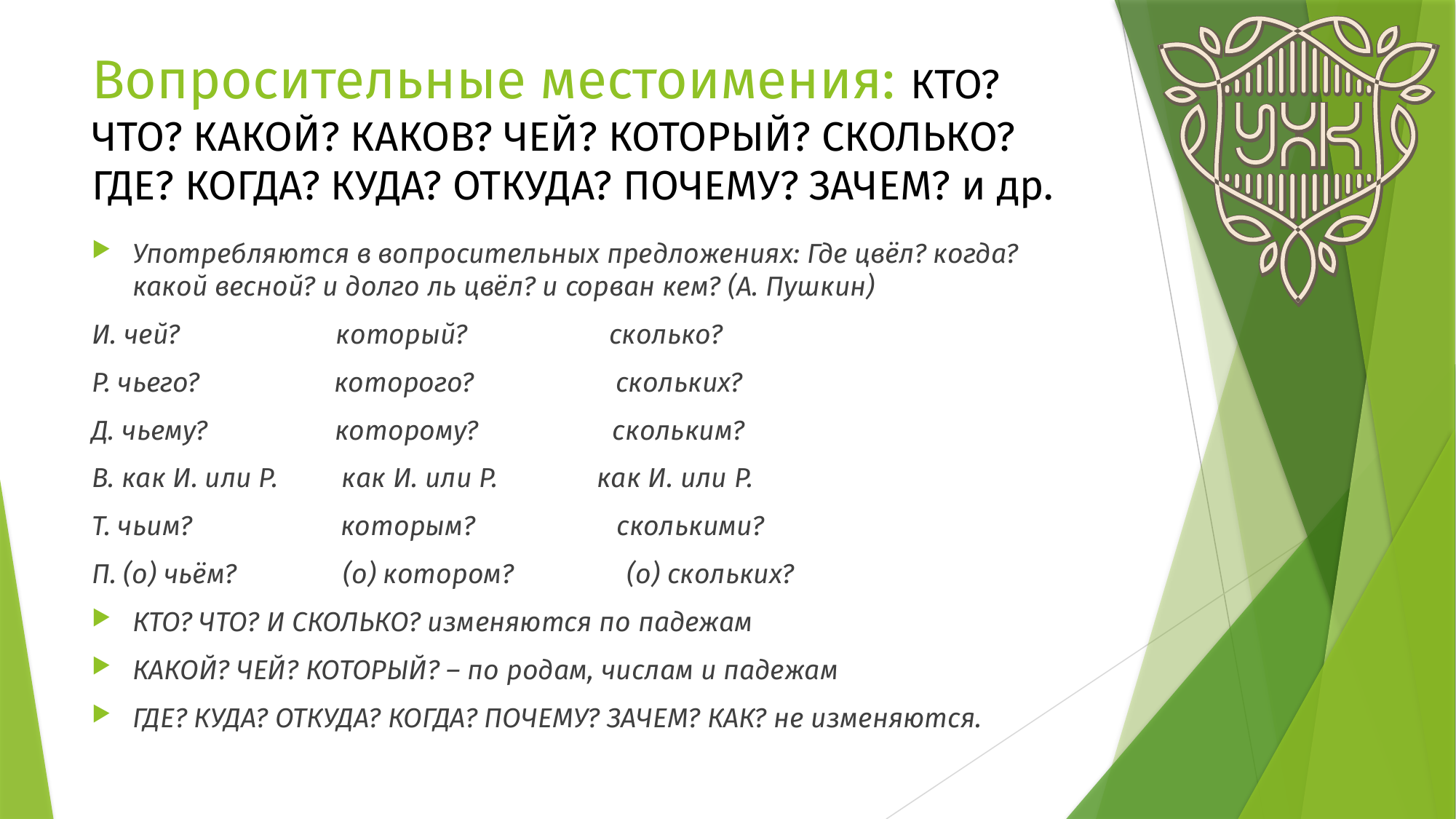

# Вопросительные местоимения: КТО? ЧТО? КАКОЙ? КАКОВ? ЧЕЙ? КОТОРЫЙ? СКОЛЬКО? ГДЕ? КОГДА? КУДА? ОТКУДА? ПОЧЕМУ? ЗАЧЕМ? и др.
Употребляются в вопросительных предложениях: Где цвёл? когда? какой весной? и долго ль цвёл? и сорван кем? (А. Пушкин)
И. чей?                      который?                    сколько?
Р. чьего?                   которого?                    скольких?
Д. чьему?                  которому?                   скольким?
В. как И. или Р.         как И. или Р.              как И. или Р.
Т. чьим?                     которым?                    сколькими?
П. (о) чьём?               (о) котором?                (о) скольких?
КТО? ЧТО? И СКОЛЬКО? изменяются по падежам
КАКОЙ? ЧЕЙ? КОТОРЫЙ? – по родам, числам и падежам
ГДЕ? КУДА? ОТКУДА? КОГДА? ПОЧЕМУ? ЗАЧЕМ? КАК? не изменяются.